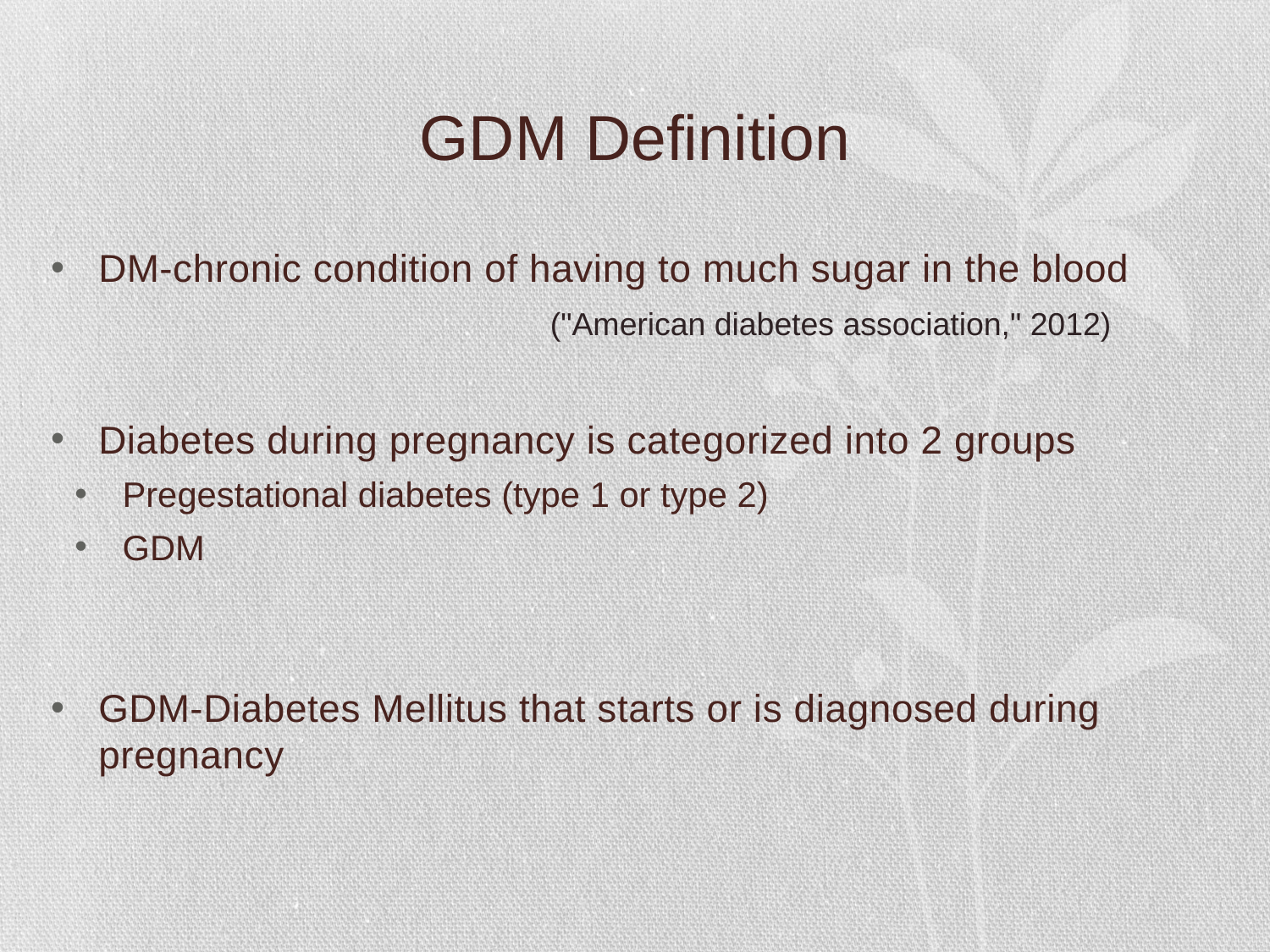

# GDM Definition

DM-chronic condition of having to much sugar in the blood

Diabetes during pregnancy is categorized into 2 groups
Pregestational diabetes (type 1 or type 2)
GDM

GDM-Diabetes Mellitus that starts or is diagnosed during pregnancy

("American diabetes association," 2012)